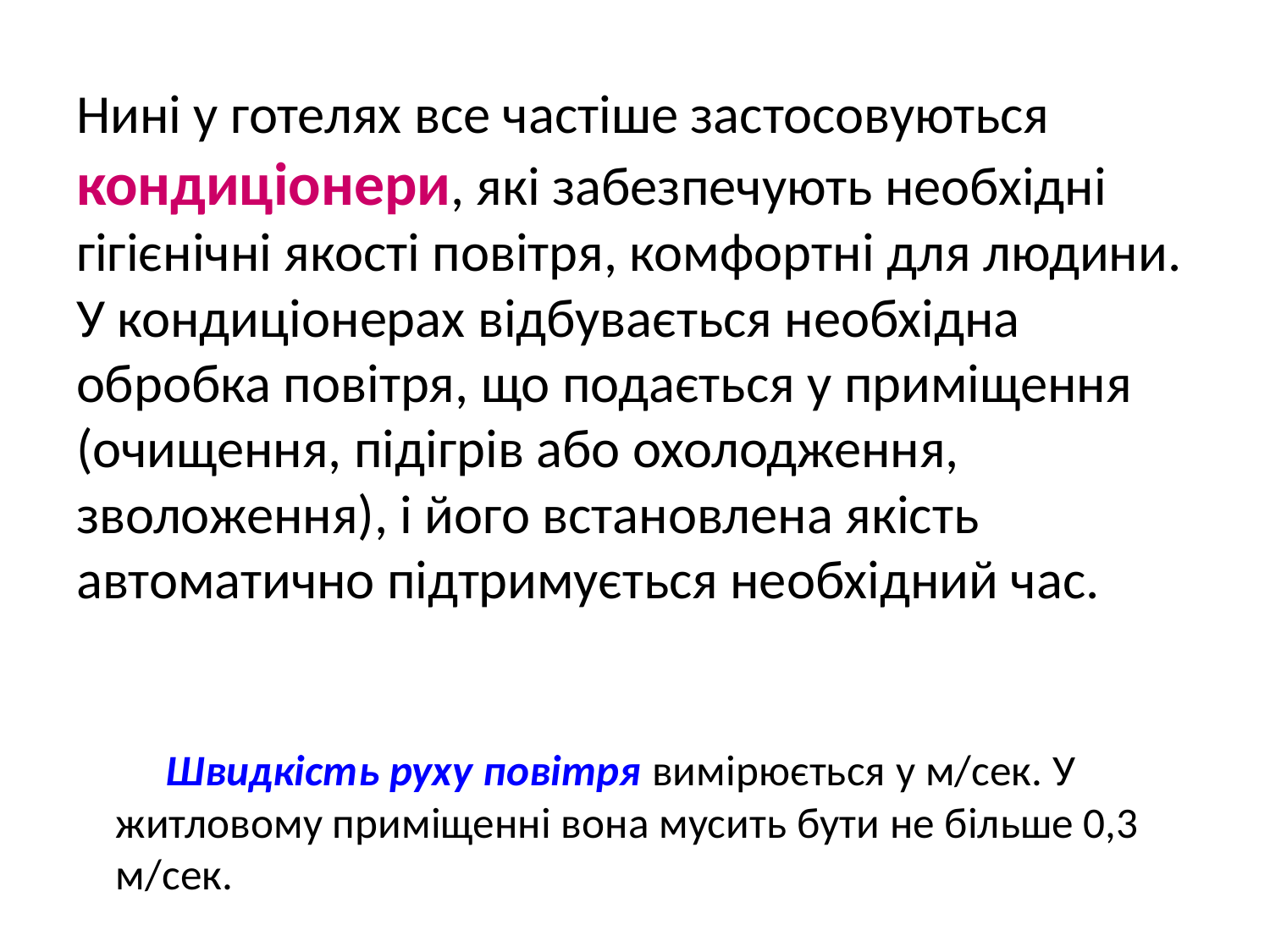

# Нині у готелях все частіше застосовуються кондиціонери, які забезпечують необхідні гігієнічні якості повітря, комфортні для людини. У кондиціонерах відбувається необхідна обробка повітря, що подається у приміщення (очищення, підігрів або охолодження, зволоження), і його встановлена якість автоматично підтримується необхідний час.
         Швидкість руху повітря вимірюється у м/сек. У житловому приміщенні вона мусить бути не більше 0,3 м/сек.